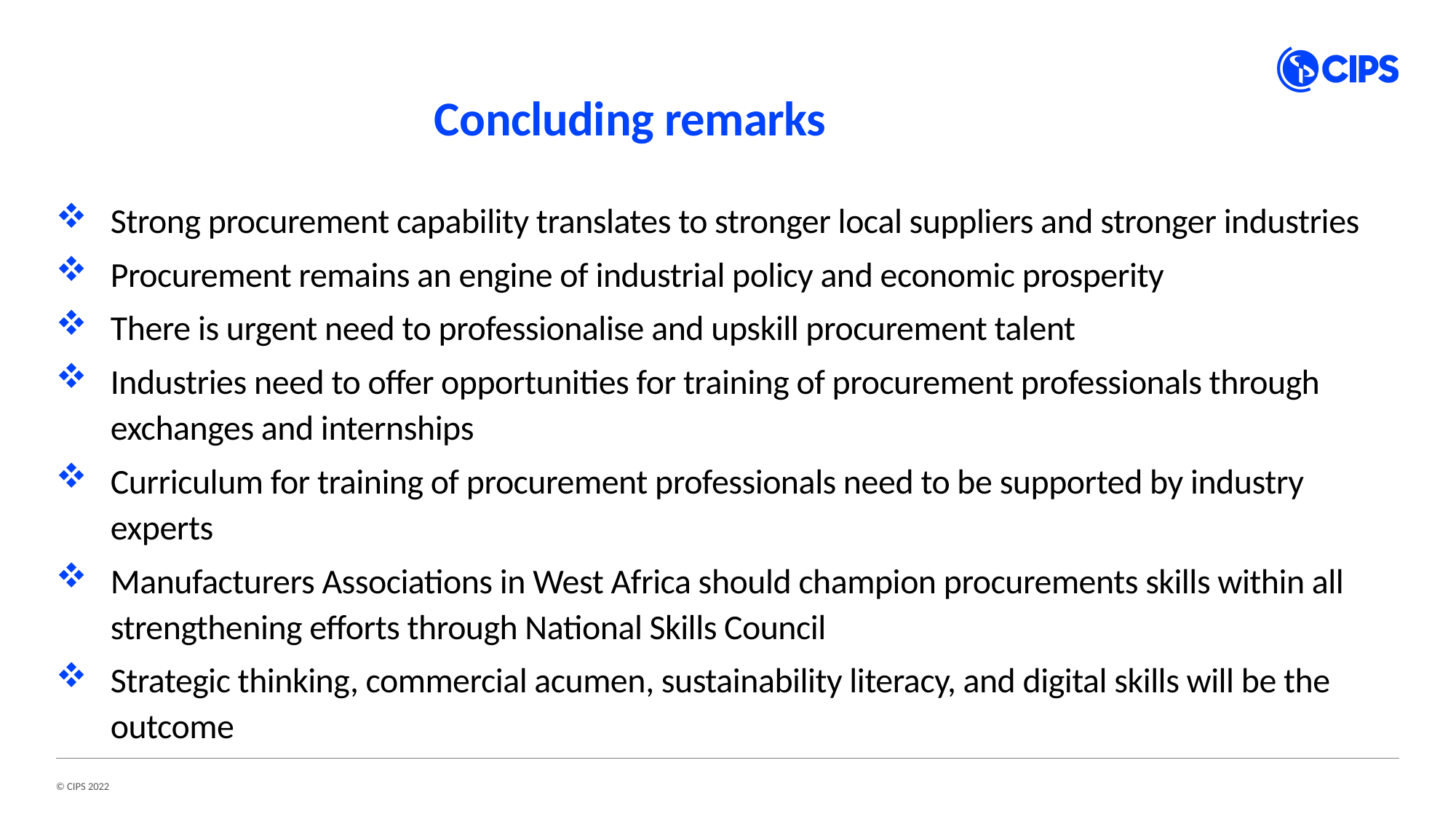

# Concluding remarks
Strong procurement capability translates to stronger local suppliers and stronger industries
Procurement remains an engine of industrial policy and economic prosperity
There is urgent need to professionalise and upskill procurement talent
Industries need to offer opportunities for training of procurement professionals through exchanges and internships
Curriculum for training of procurement professionals need to be supported by industry experts
Manufacturers Associations in West Africa should champion procurements skills within all strengthening efforts through National Skills Council
Strategic thinking, commercial acumen, sustainability literacy, and digital skills will be the outcome

© CIPS 2022